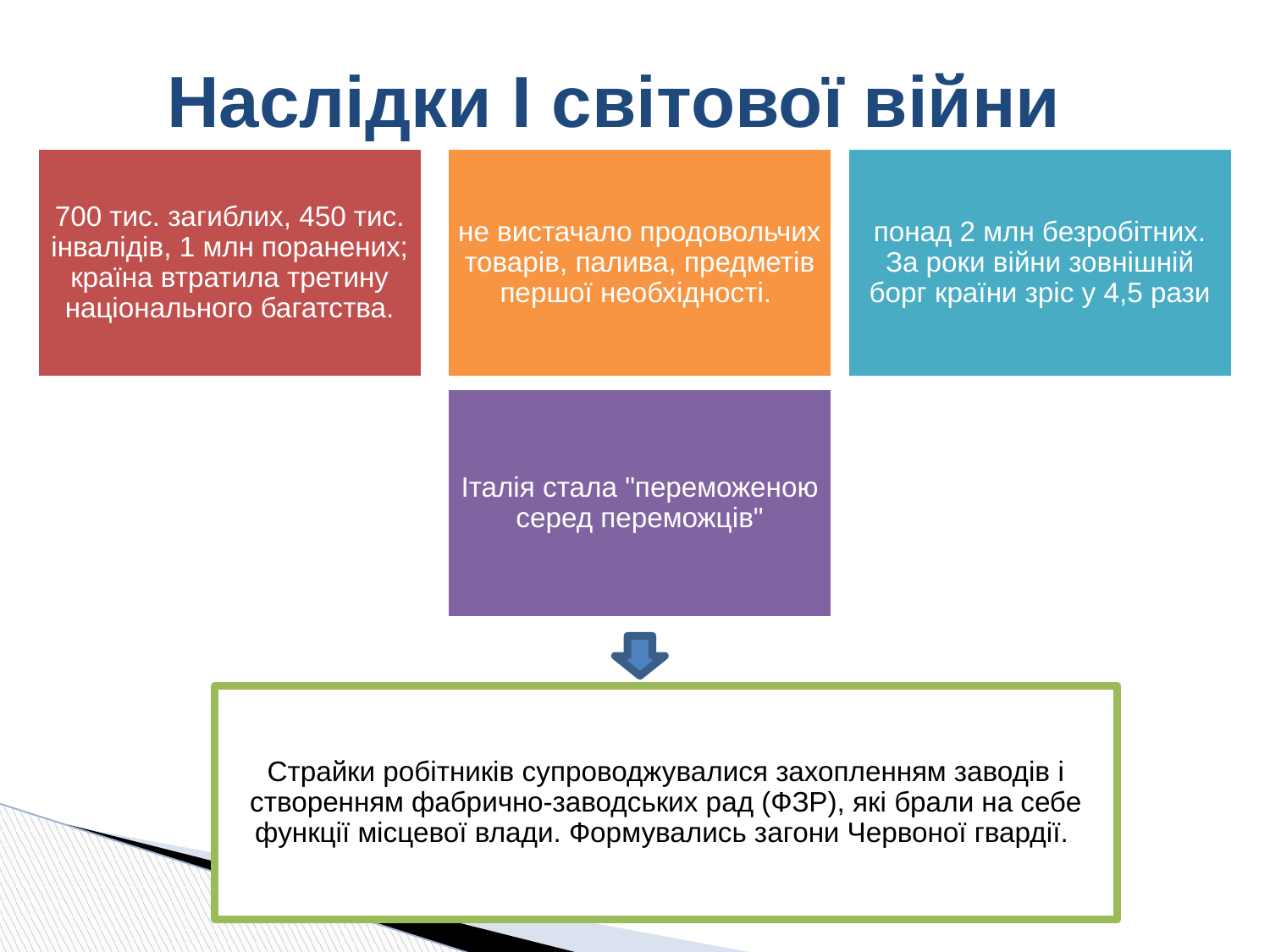

# Наслідки І світової війни

700 тис. загиблих, 450 тис. інвалідів, 1 млн поранених; країна втратила третину національного багатства.

не вистачало продовольчих товарів, палива, предметів першої необхідності.

понад 2 млн безробітних. За роки війни зовнішній борг країни зріс у 4,5 рази

Італія стала "переможеною серед переможців"

Страйки робітників супроводжувалися захопленням заводів і створенням фабрично-заводських рад (ФЗР), які брали на себе функції місцевої влади. Формувались загони Червоної гвардії.